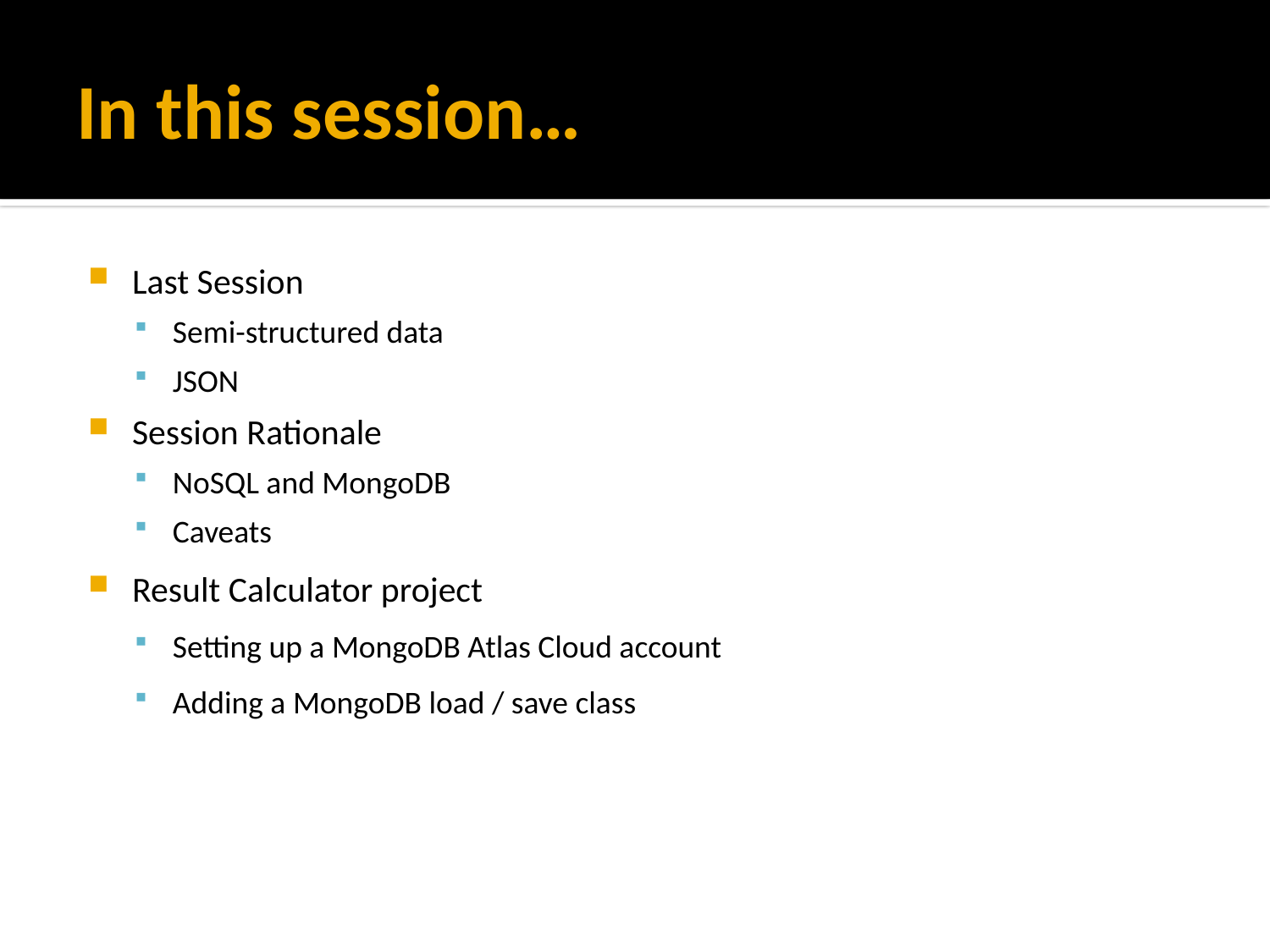

# In this session…
Last Session
Semi-structured data
JSON
Session Rationale
NoSQL and MongoDB
Caveats
Result Calculator project
Setting up a MongoDB Atlas Cloud account
Adding a MongoDB load / save class